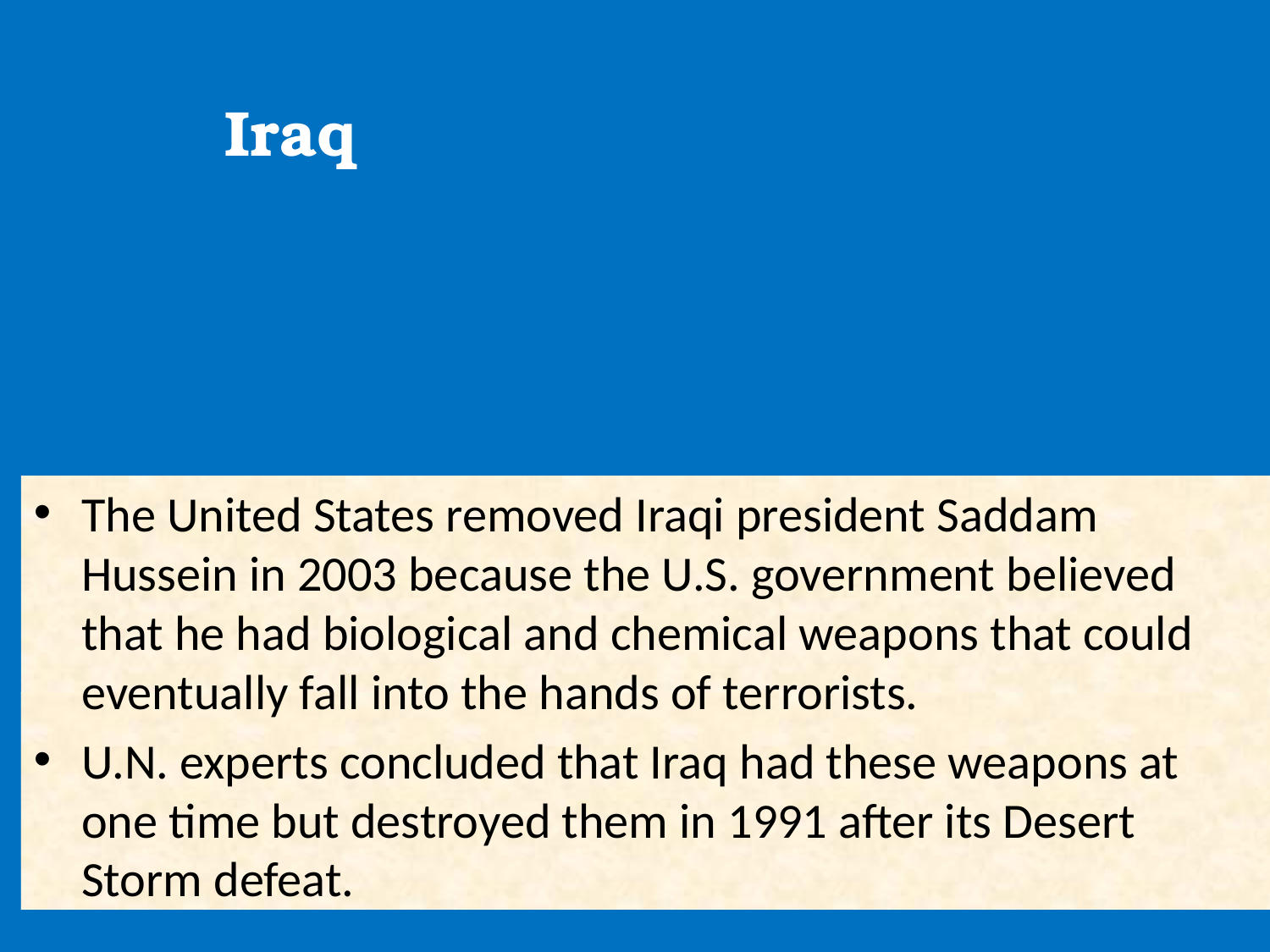

Iraq
The United States removed Iraqi president Saddam Hussein in 2003 because the U.S. government believed that he had biological and chemical weapons that could eventually fall into the hands of terrorists.
U.N. experts concluded that Iraq had these weapons at one time but destroyed them in 1991 after its Desert Storm defeat.